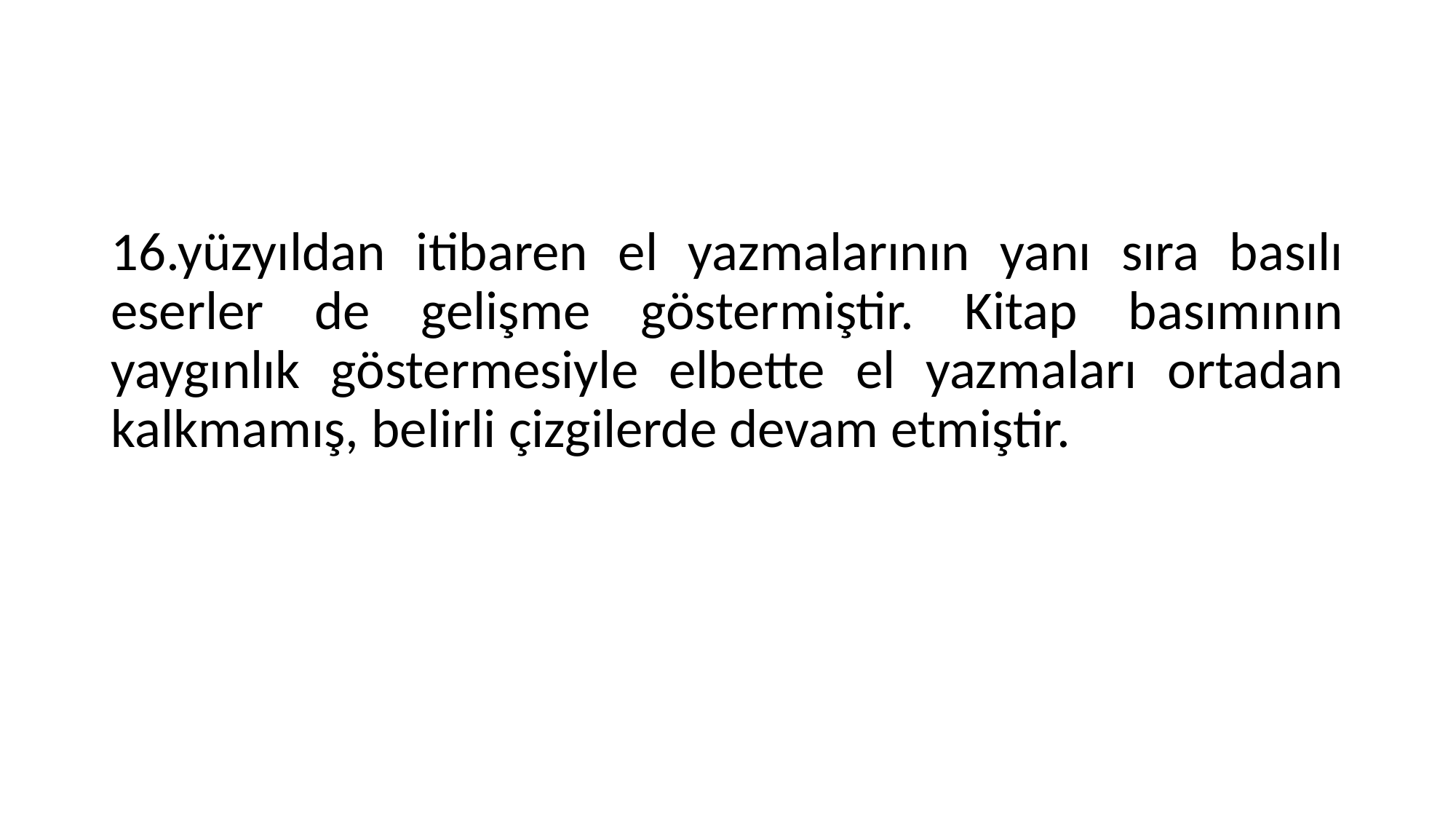

16.yüzyıldan itibaren el yazmalarının yanı sıra basılı eserler de gelişme göstermiştir. Kitap basımının yaygınlık göstermesiyle elbette el yazmaları ortadan kalkmamış, belirli çizgilerde devam etmiştir.